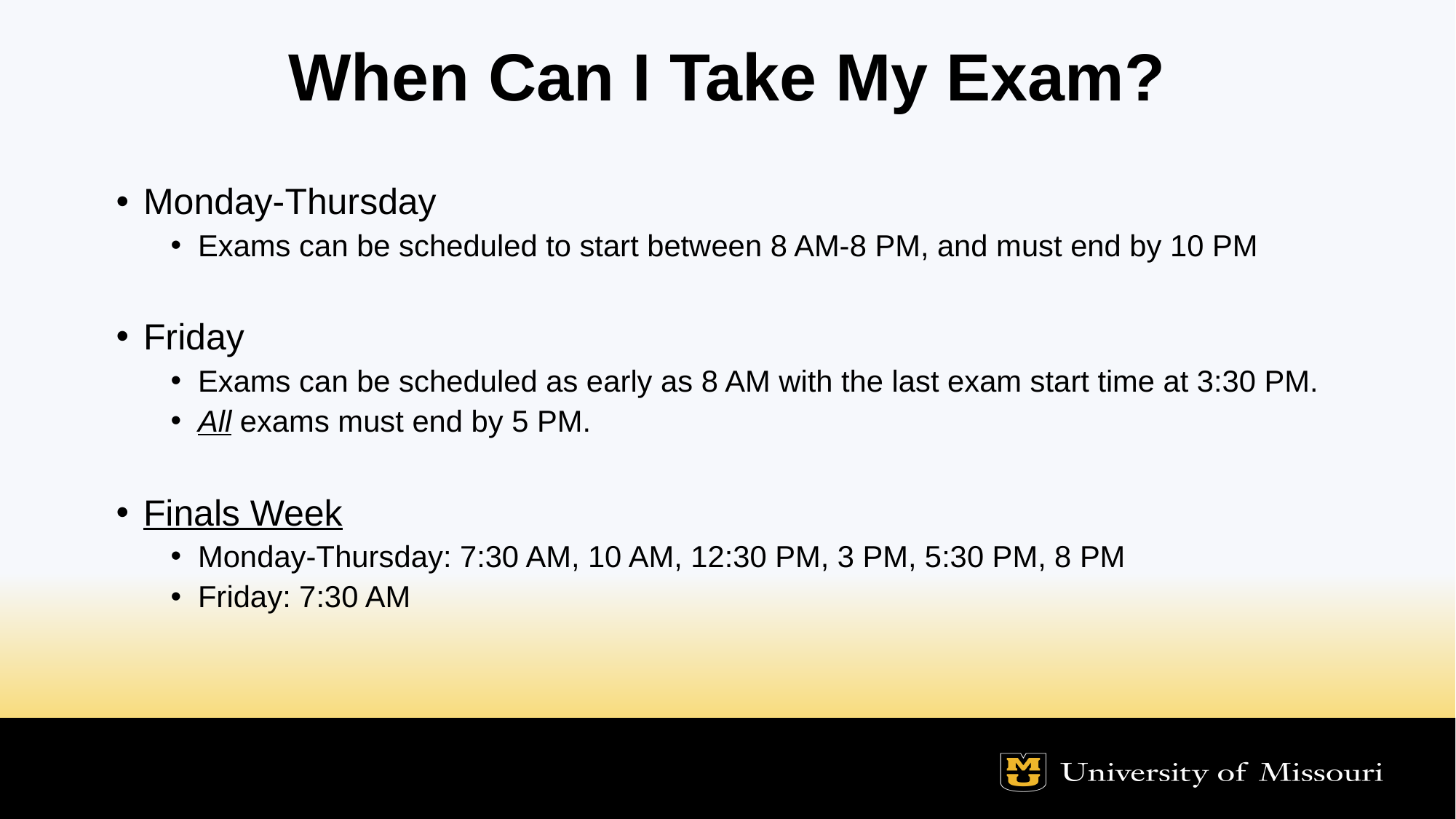

When Can I Take My Exam?
Monday-Thursday
Exams can be scheduled to start between 8 AM-8 PM, and must end by 10 PM

Friday
Exams can be scheduled as early as 8 AM with the last exam start time at 3:30 PM.
All exams must end by 5 PM.

Finals Week
Monday-Thursday: 7:30 AM, 10 AM, 12:30 PM, 3 PM, 5:30 PM, 8 PM
Friday: 7:30 AM